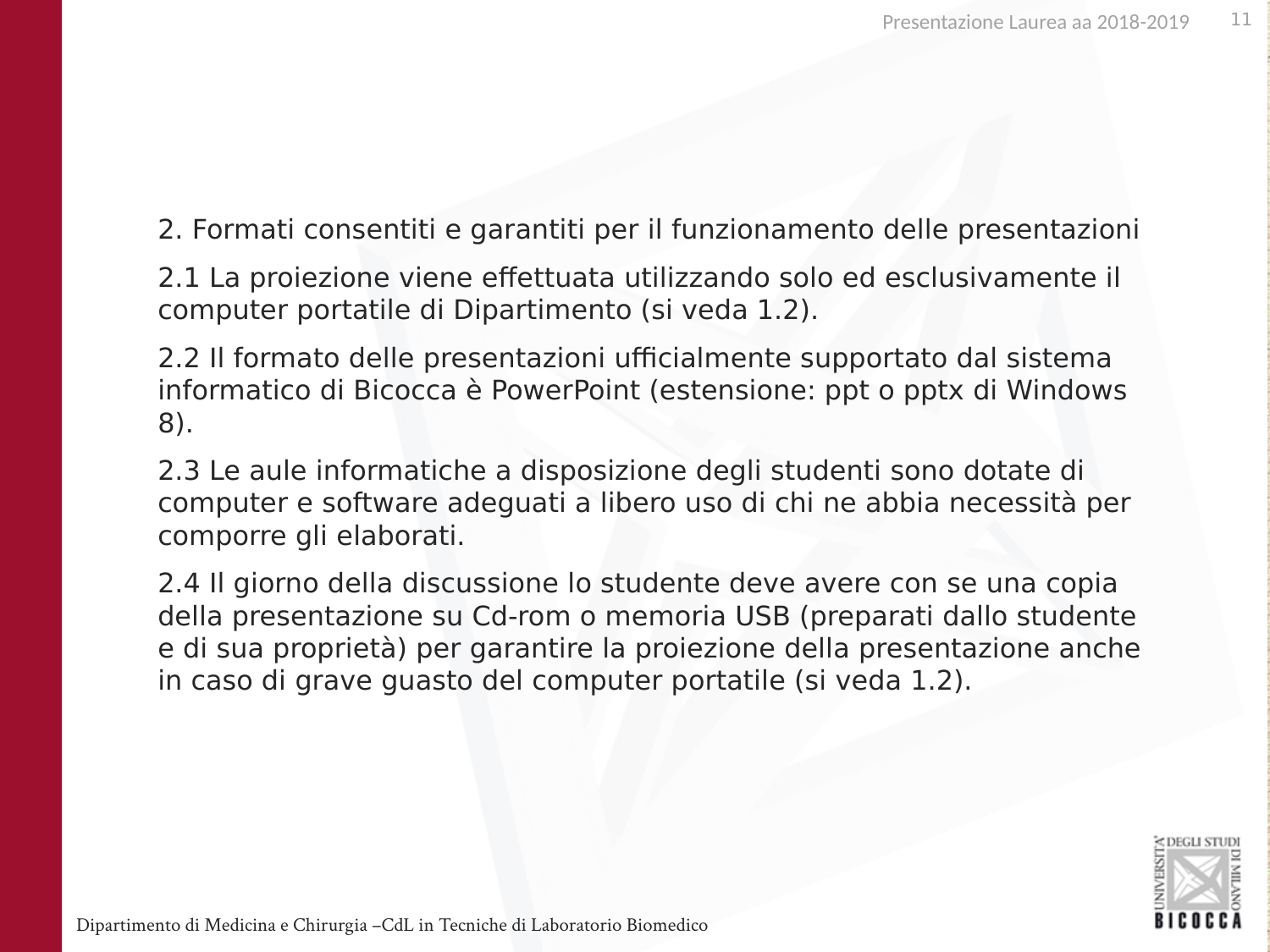

Presentazione Laurea aa 2018-2019
2. Formati consentiti e garantiti per il funzionamento delle presentazioni
2.1 La proiezione viene effettuata utilizzando solo ed esclusivamente il computer portatile di Dipartimento (si veda 1.2).
2.2 Il formato delle presentazioni ufficialmente supportato dal sistema informatico di Bicocca è PowerPoint (estensione: ppt o pptx di Windows 8).
2.3 Le aule informatiche a disposizione degli studenti sono dotate di computer e software adeguati a libero uso di chi ne abbia necessità per comporre gli elaborati.
2.4 Il giorno della discussione lo studente deve avere con se una copia della presentazione su Cd-rom o memoria USB (preparati dallo studente e di sua proprietà) per garantire la proiezione della presentazione anche in caso di grave guasto del computer portatile (si veda 1.2).

Dipartimento di Medicina e Chirurgia –CdL in Tecniche di Laboratorio Biomedico